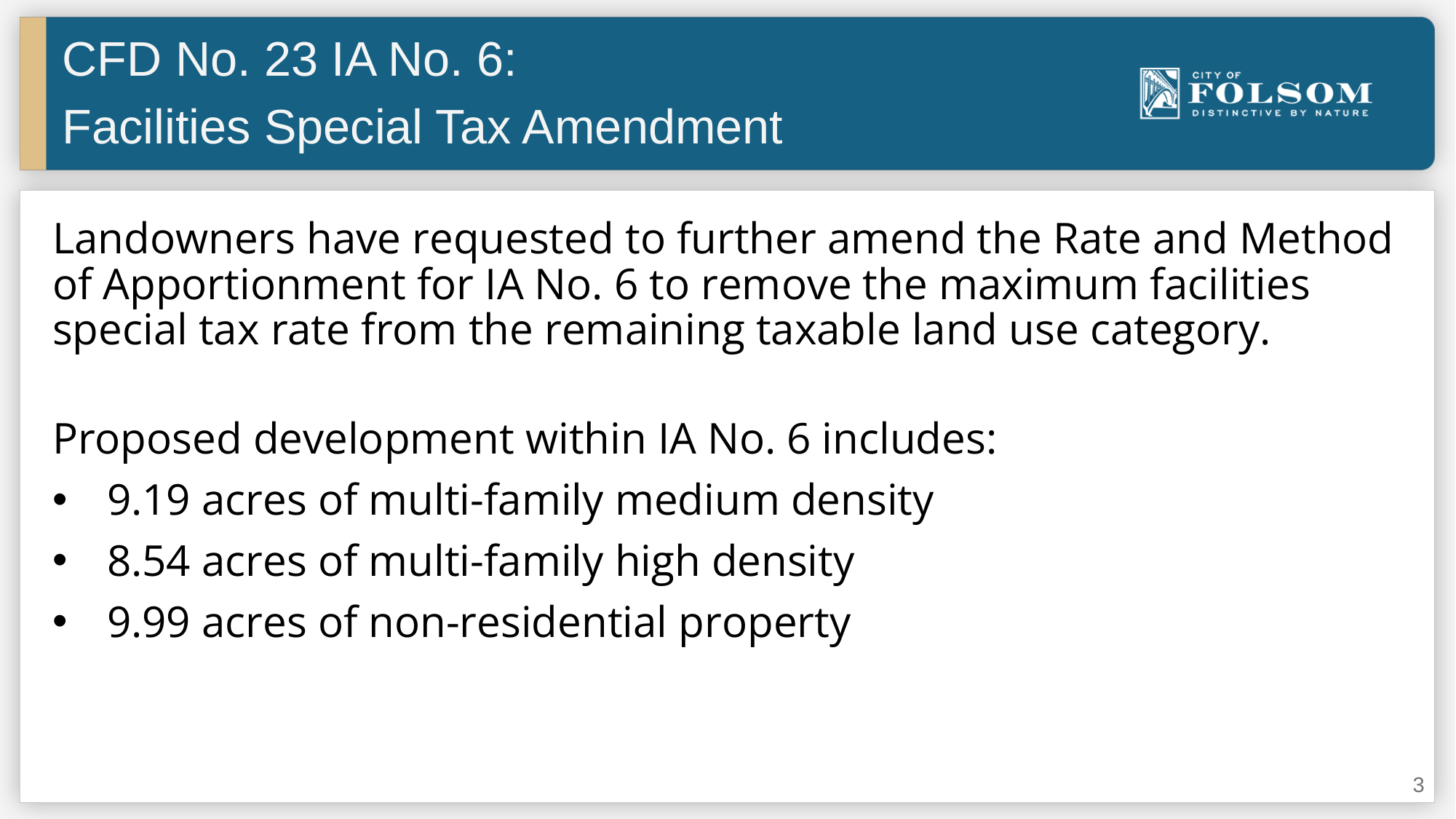

CFD No. 23 IA No. 6:
Facilities Special Tax Amendment
Landowners have requested to further amend the Rate and Method of Apportionment for IA No. 6 to remove the maximum facilities special tax rate from the remaining taxable land use category.

Proposed development within IA No. 6 includes:
9.19 acres of multi-family medium density
8.54 acres of multi-family high density
9.99 acres of non-residential property